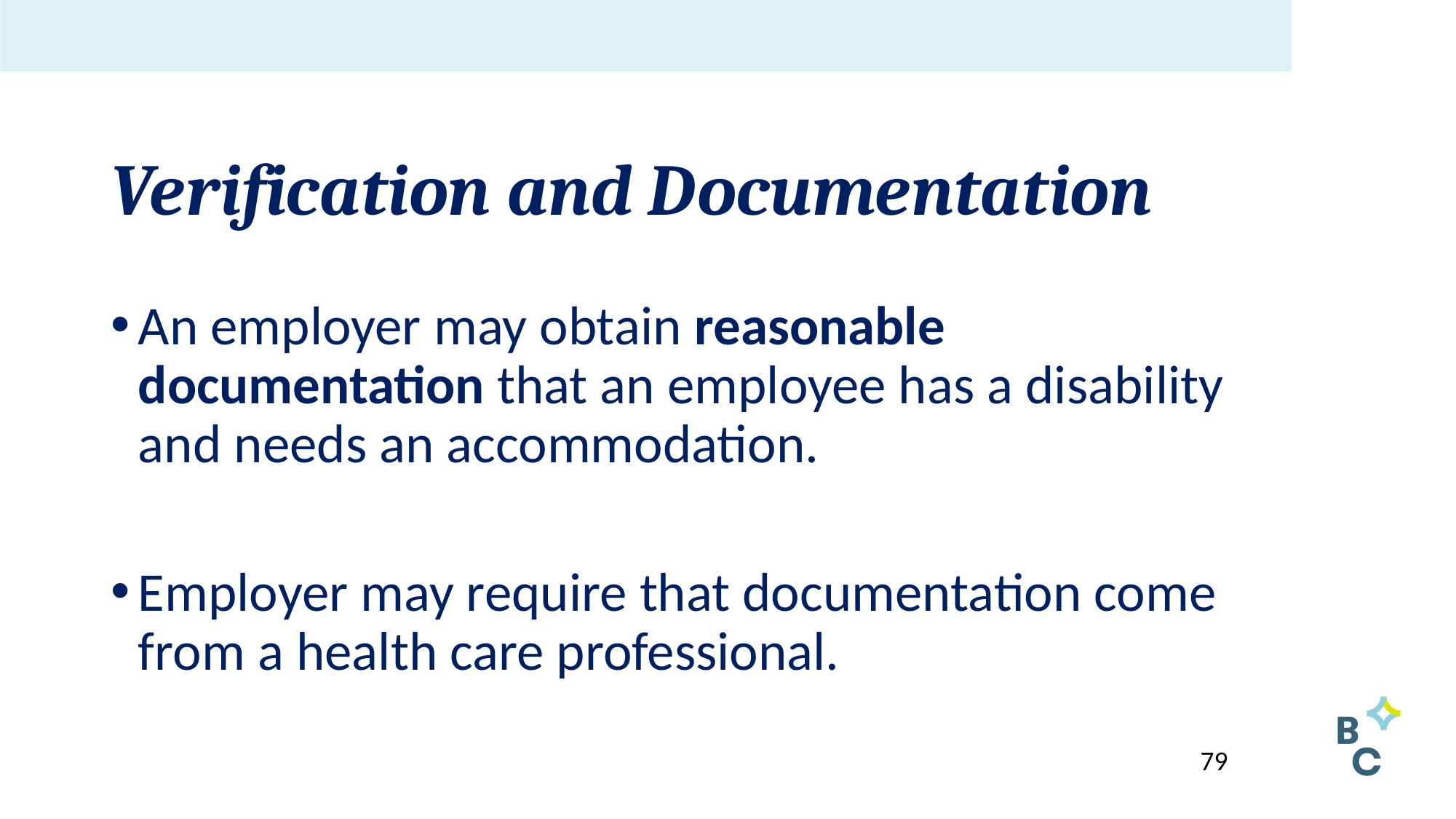

# Verification and Documentation
An employer may obtain reasonable documentation that an employee has a disability and needs an accommodation.

Employer may require that documentation come from a health care professional.

79